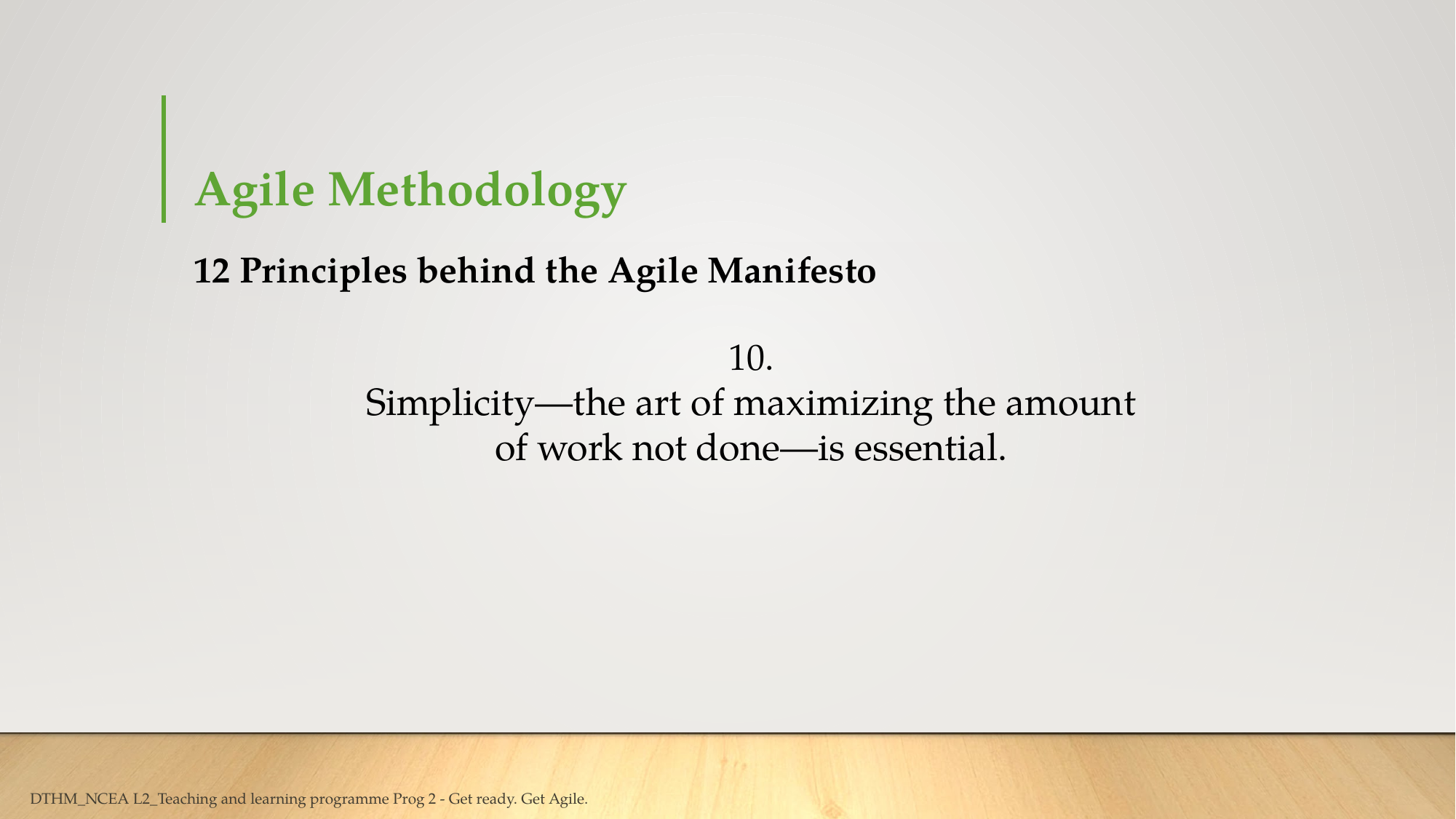

# Agile Methodology
12 Principles behind the Agile Manifesto

10.
Simplicity—the art of maximizing the amount
of work not done—is essential.